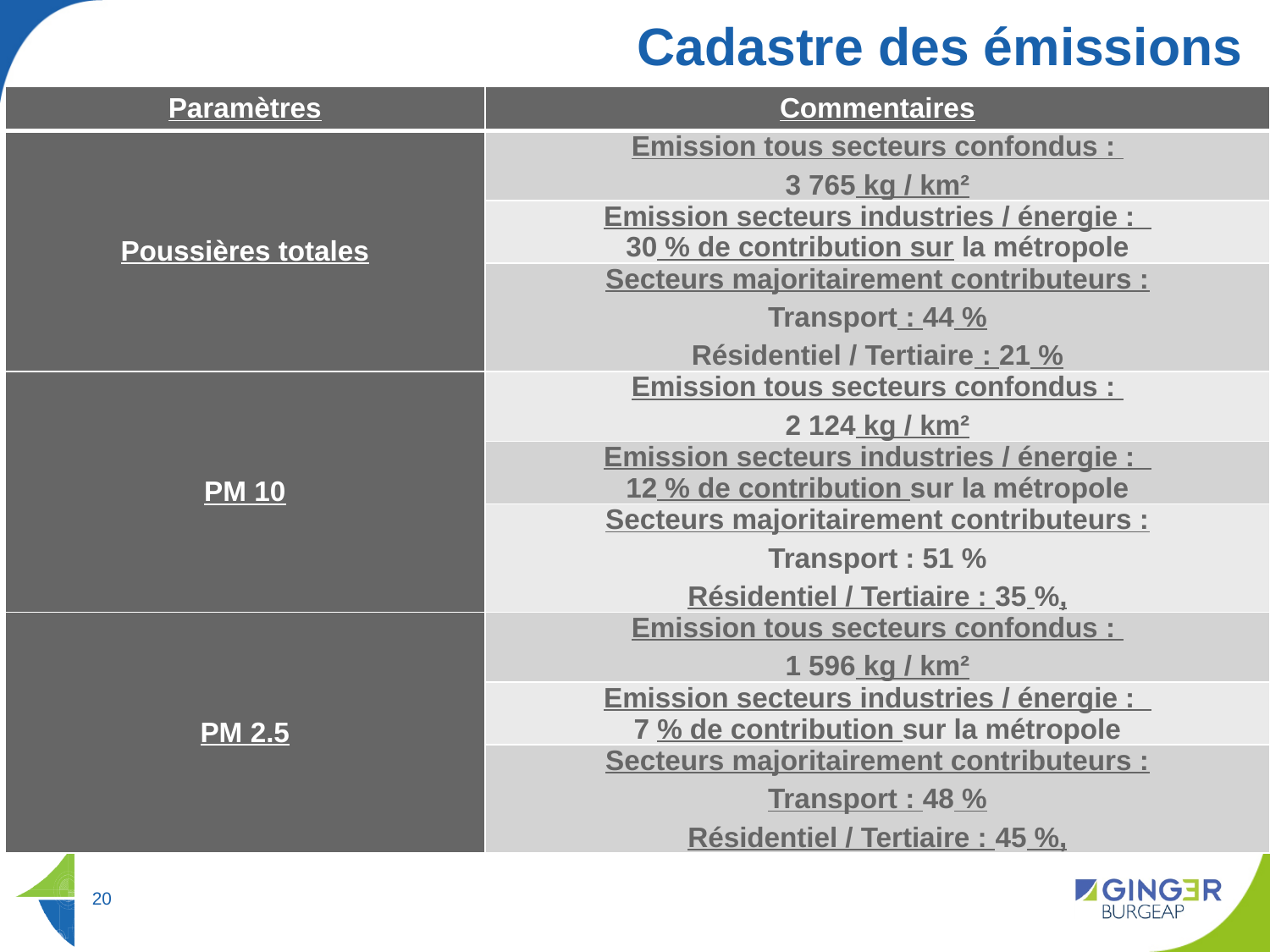

# Cadastre des émissions
| Paramètres | Commentaires |
| --- | --- |
| Poussières totales | Emission tous secteurs confondus : 3 765 kg / km² |
|  | Emission secteurs industries / énergie : 30 % de contribution sur la métropole |
|  | Secteurs majoritairement contributeurs : Transport : 44 % Résidentiel / Tertiaire : 21 % |
| PM 10 | Emission tous secteurs confondus : 2 124 kg / km² |
|  | Emission secteurs industries / énergie : 12 % de contribution sur la métropole |
|  | Secteurs majoritairement contributeurs : Transport : 51 % Résidentiel / Tertiaire : 35 %, |
| PM 2.5 | Emission tous secteurs confondus : 1 596 kg / km² |
|  | Emission secteurs industries / énergie : 7 % de contribution sur la métropole |
|  | Secteurs majoritairement contributeurs : Transport : 48 % Résidentiel / Tertiaire : 45 %, |
20